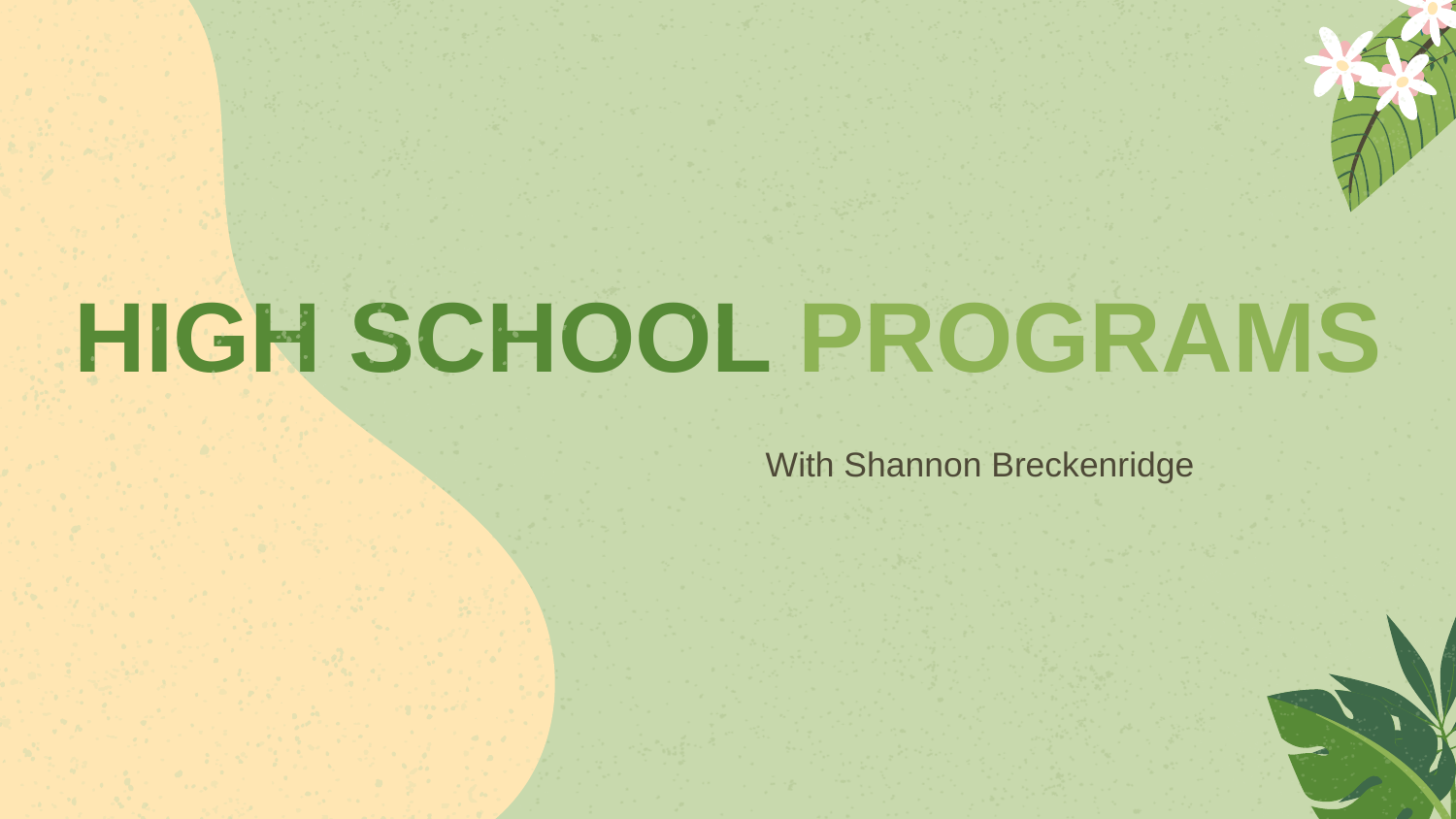

# HIGH SCHOOL PROGRAMS
With Shannon Breckenridge